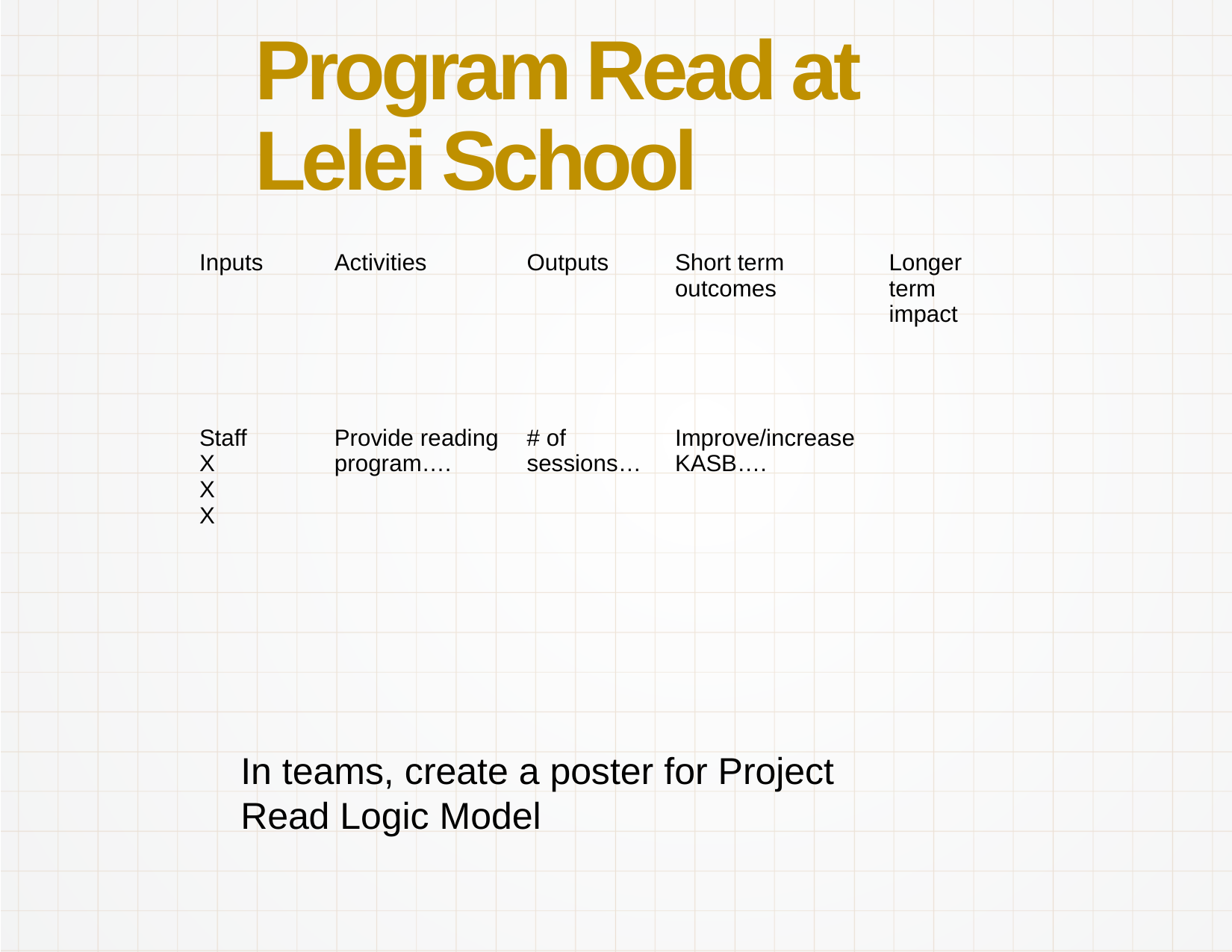

# Program Read at Lelei School
| Inputs | Activities | Outputs | Short term outcomes | Longer term impact |
| --- | --- | --- | --- | --- |
| Staff X X X | Provide reading program…. | # of sessions… | Improve/increase KASB…. |  |
In teams, create a poster for Project Read Logic Model